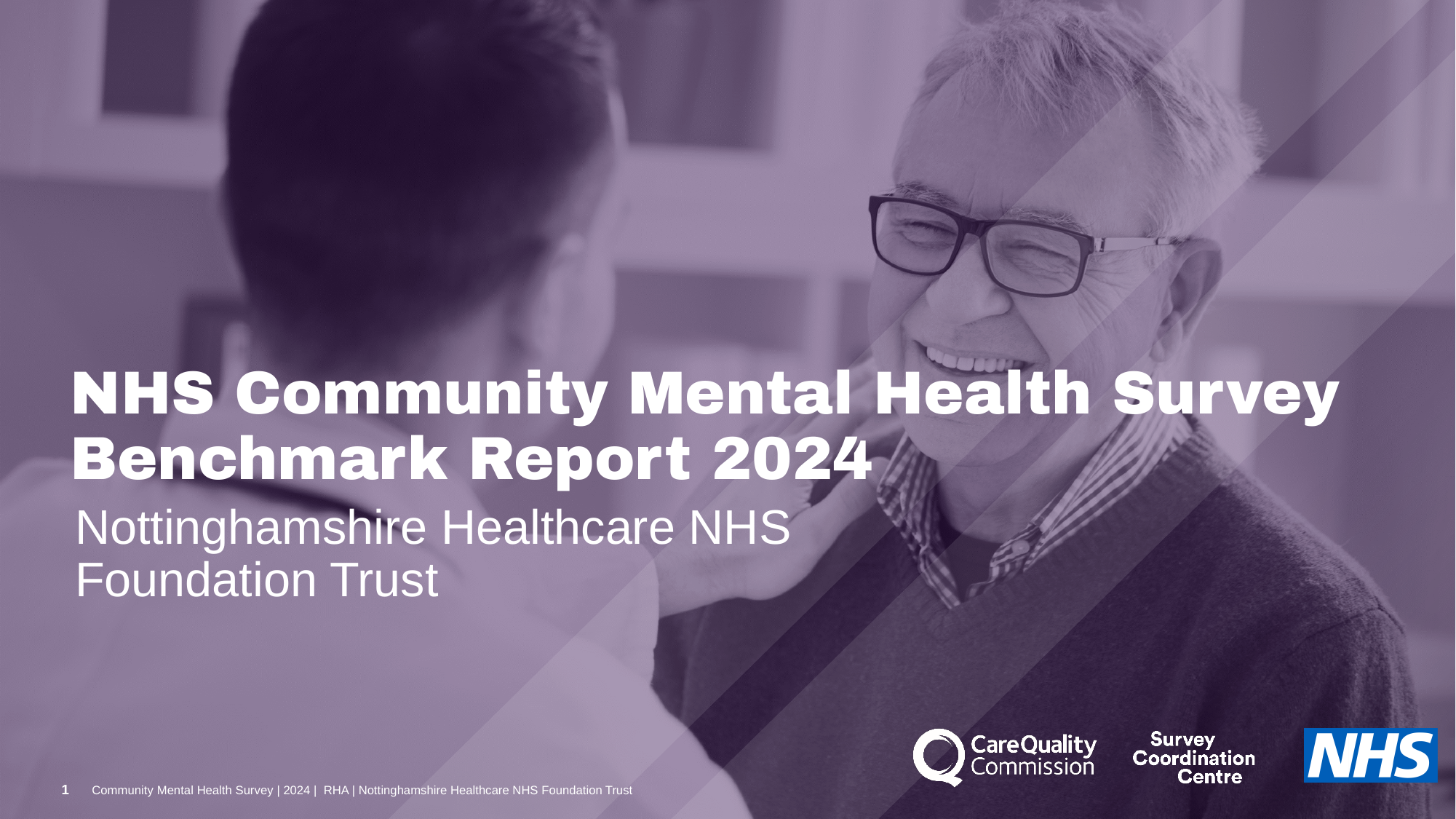

NHS Community Mental Health Survey
Benchmark Report 2024
# Nottinghamshire Healthcare NHS Foundation Trust
1